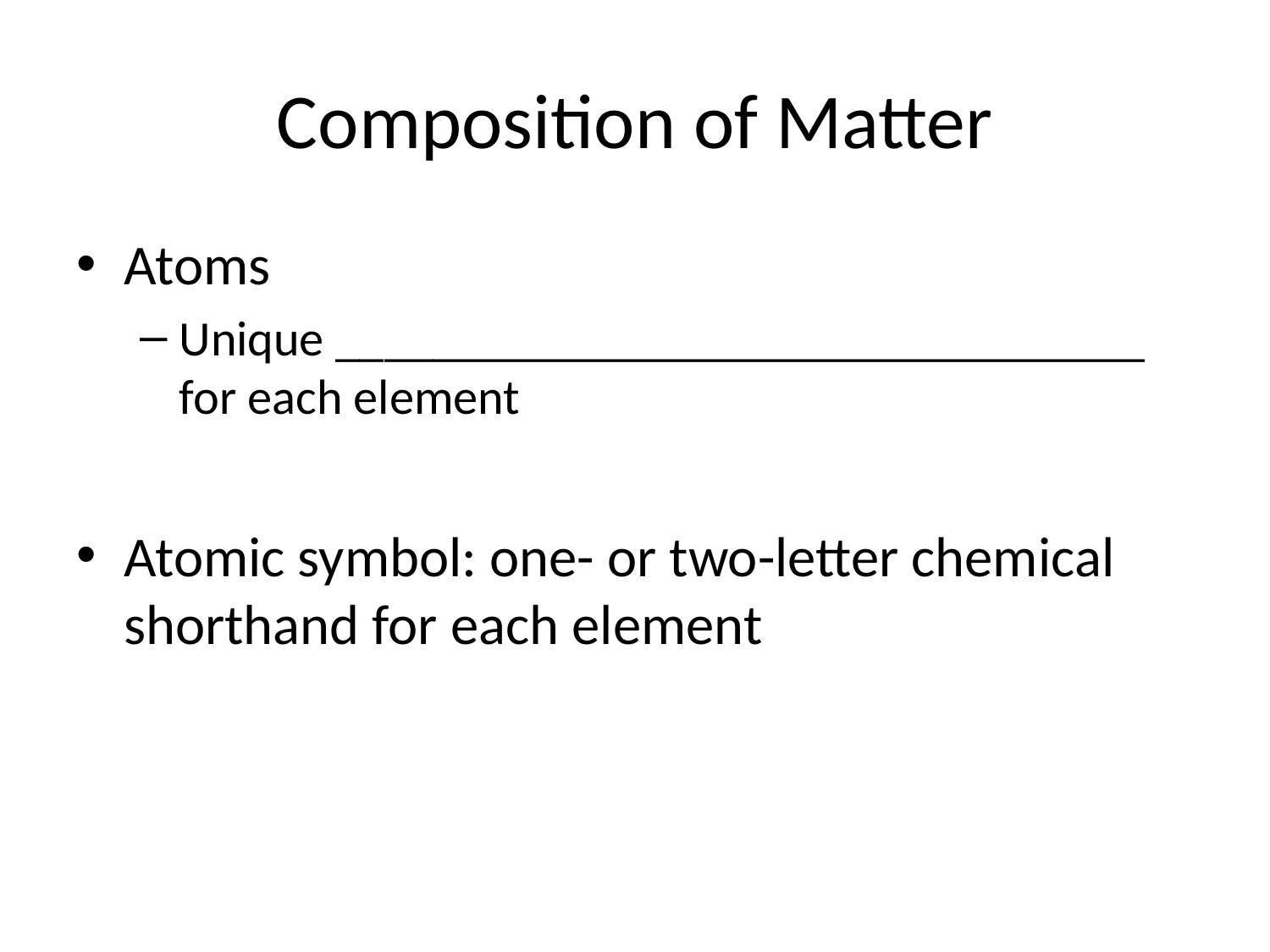

# Composition of Matter
Atoms
Unique _________________________________ for each element

Atomic symbol: one- or two-letter chemical shorthand for each element